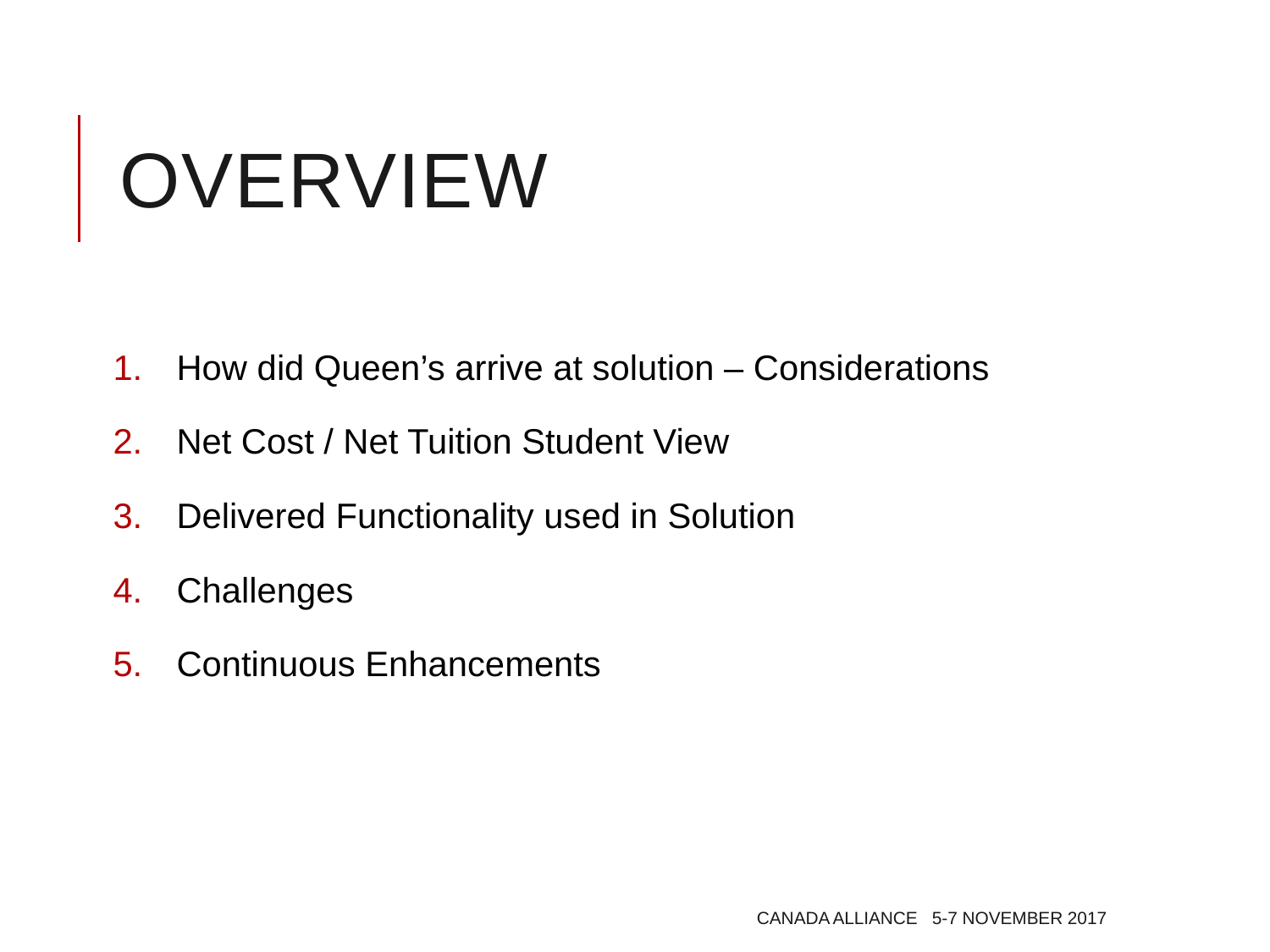

# OverviEW
How did Queen’s arrive at solution – Considerations
Net Cost / Net Tuition Student View
Delivered Functionality used in Solution
Challenges
Continuous Enhancements
Canada Alliance   5-7 November 2017